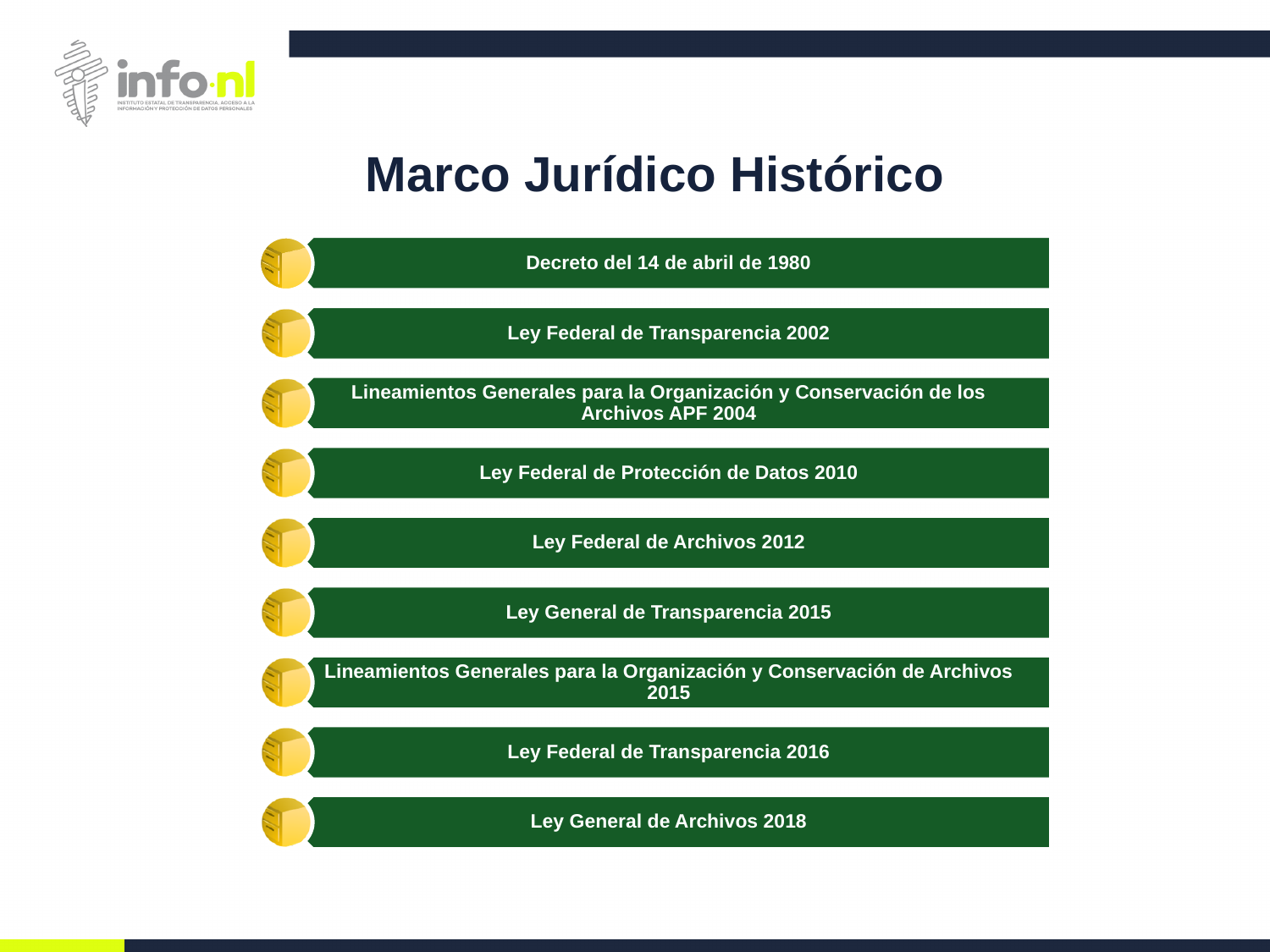

Marco Jurídico Histórico
Decreto del 14 de abril de 1980
Ley Federal de Transparencia 2002
Lineamientos Generales para la Organización y Conservación de los Archivos APF 2004
Ley Federal de Protección de Datos 2010
Ley Federal de Archivos 2012
Ley General de Transparencia 2015
Lineamientos Generales para la Organización y Conservación de Archivos 2015
Ley Federal de Transparencia 2016
Ley General de Archivos 2018